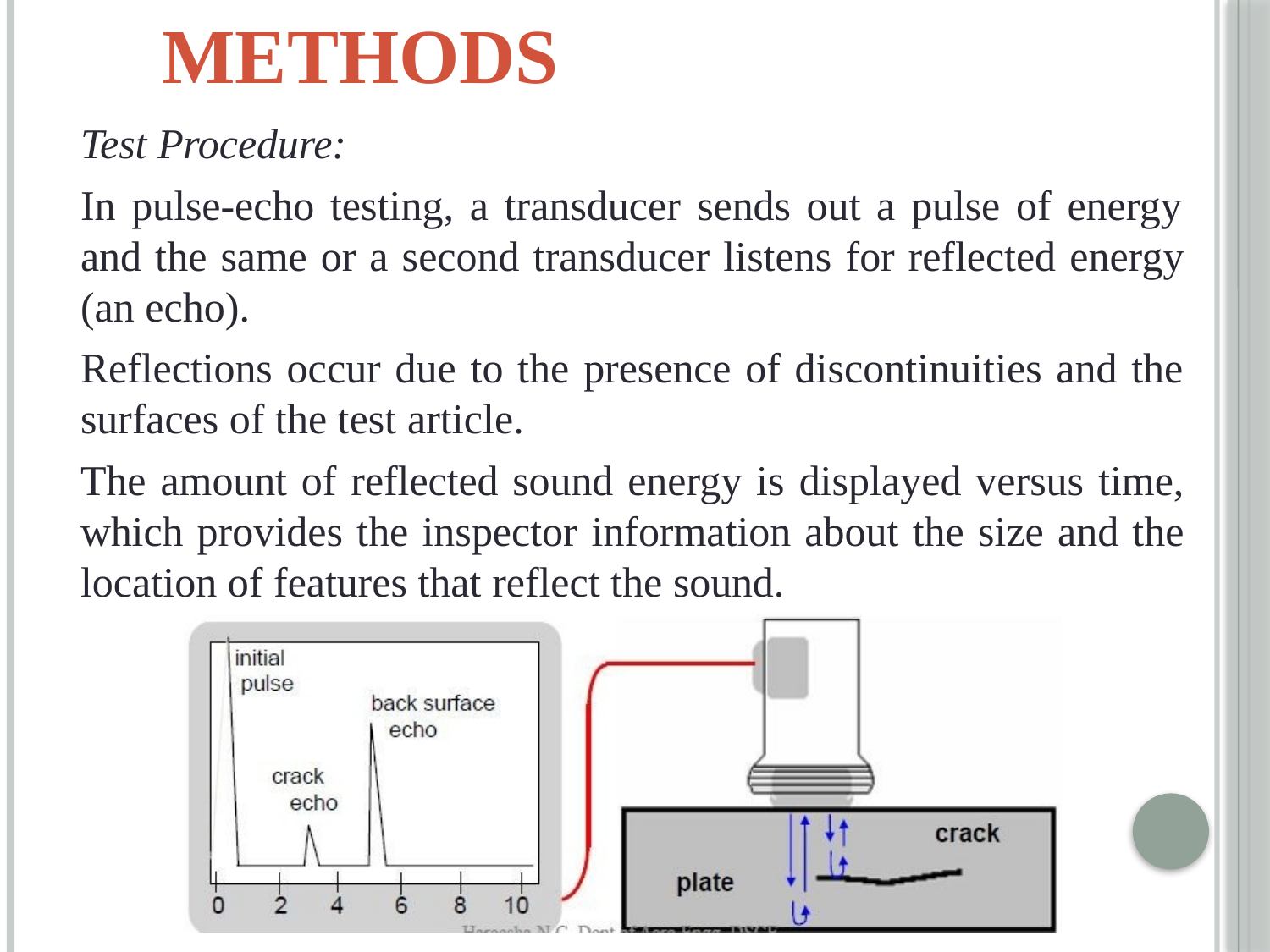

# Pulse-Echo Testing Methods
Test Procedure:
In pulse-echo testing, a transducer sends out a pulse of energy  and the same or a second transducer listens for reflected energy  (an echo).
Reflections occur due to the presence of discontinuities and the  surfaces of the test article.
The amount of reflected sound energy is displayed versus time,  which provides the inspector information about the size and the  location of features that reflect the sound.